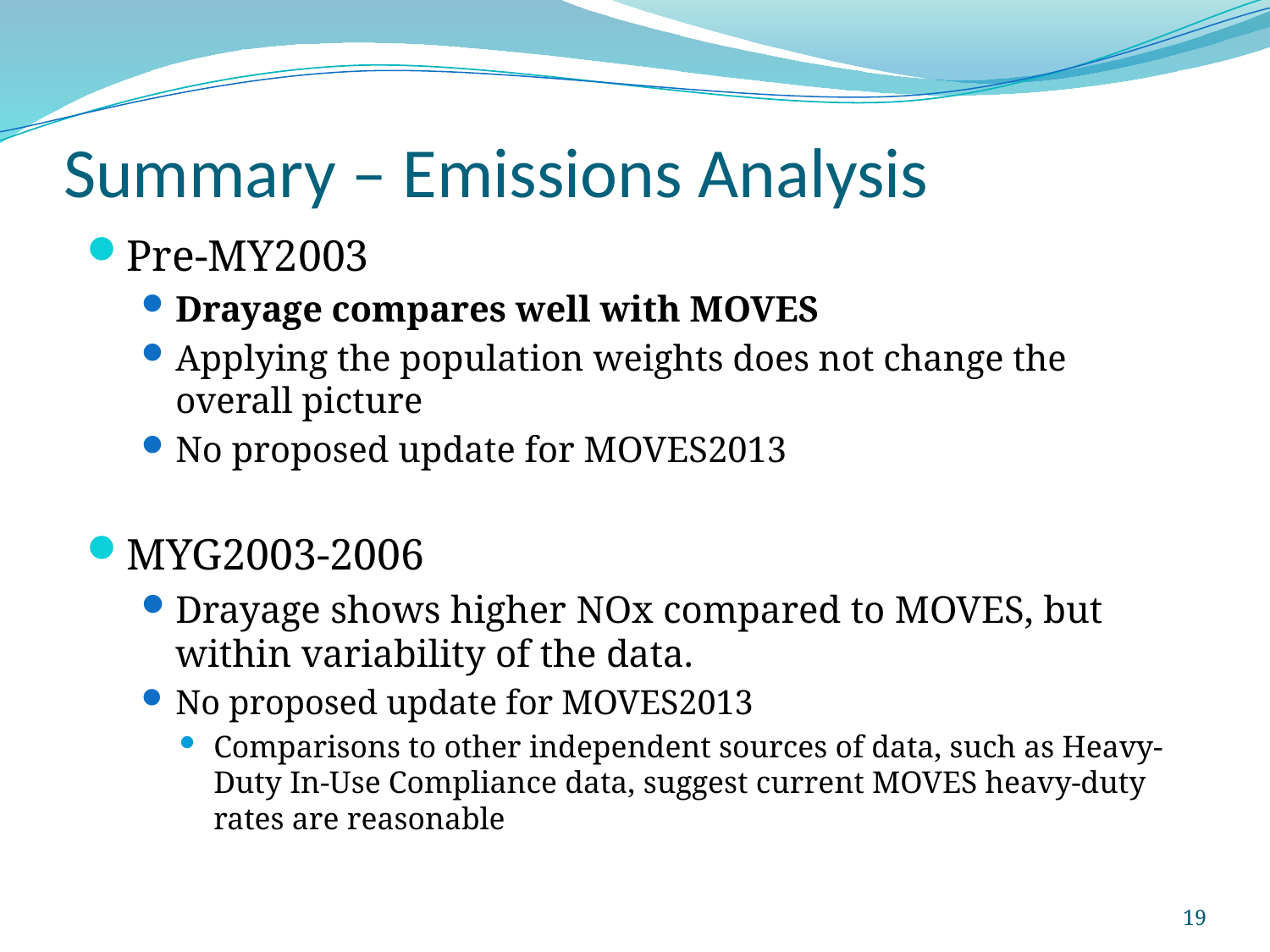

# Summary – Emissions Analysis
Pre-MY2003
Drayage compares well with MOVES
Applying the population weights does not change the overall picture
No proposed update for MOVES2013

MYG2003-2006
Drayage shows higher NOx compared to MOVES, but within variability of the data.
No proposed update for MOVES2013
Comparisons to other independent sources of data, such as Heavy-Duty In-Use Compliance data, suggest current MOVES heavy-duty rates are reasonable
19